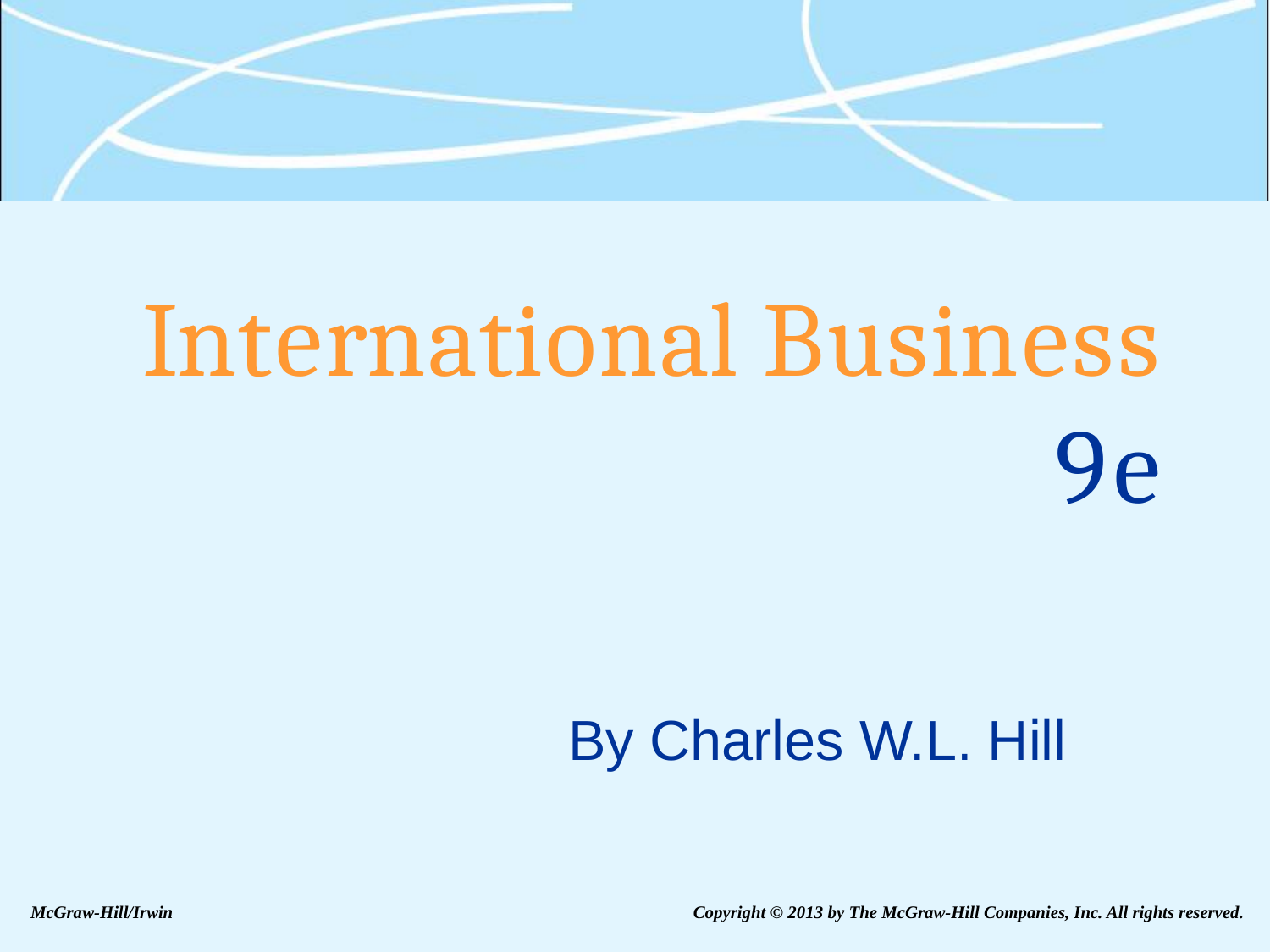

# International Business 9e

By Charles W.L. Hill
McGraw-Hill/Irwin
        Copyright © 2013 by The McGraw-Hill Companies, Inc. All rights reserved.